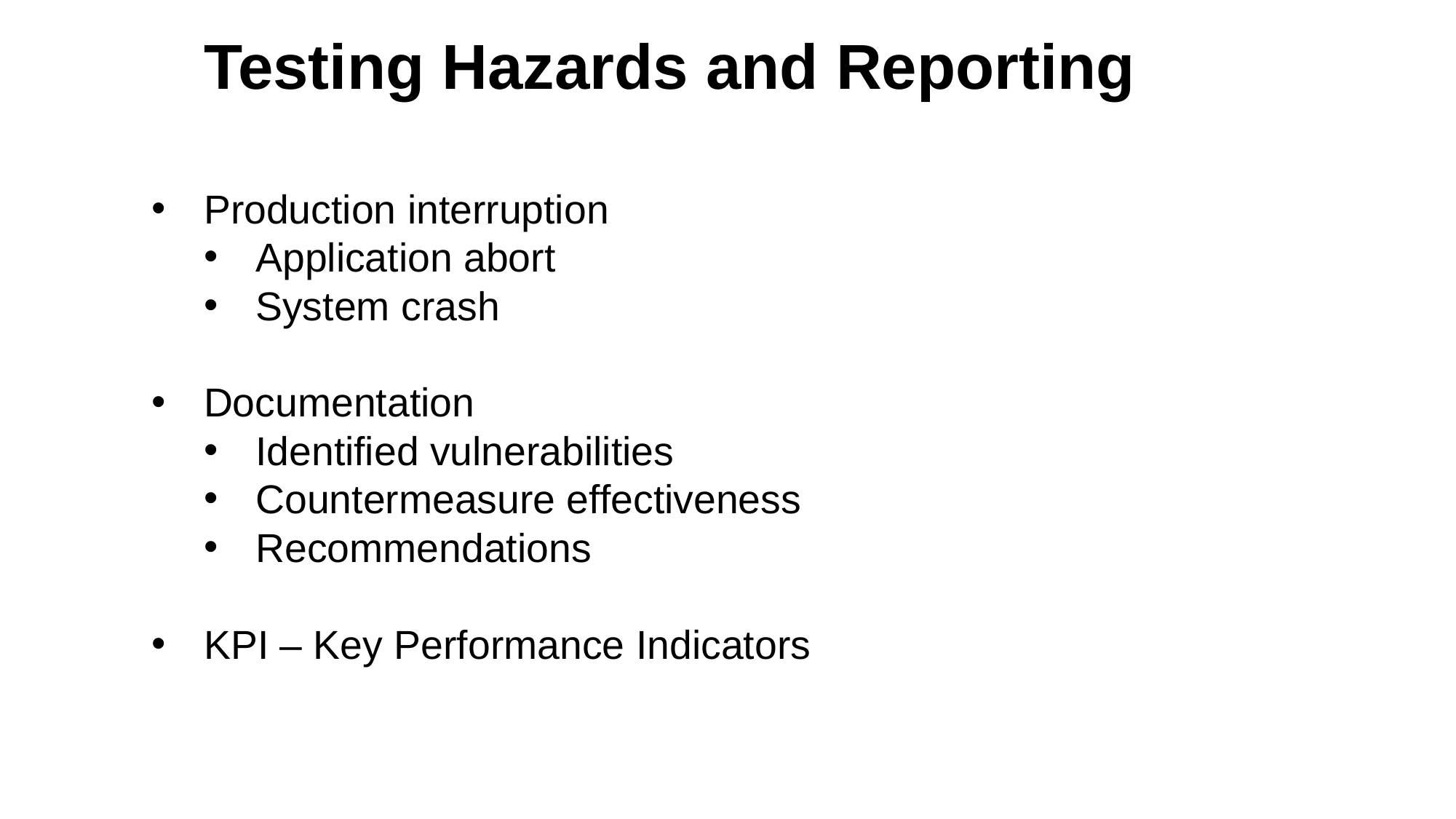

Testing Hazards and Reporting
Production interruption
Application abort
System crash

Documentation
Identified vulnerabilities
Countermeasure effectiveness
Recommendations

KPI – Key Performance Indicators